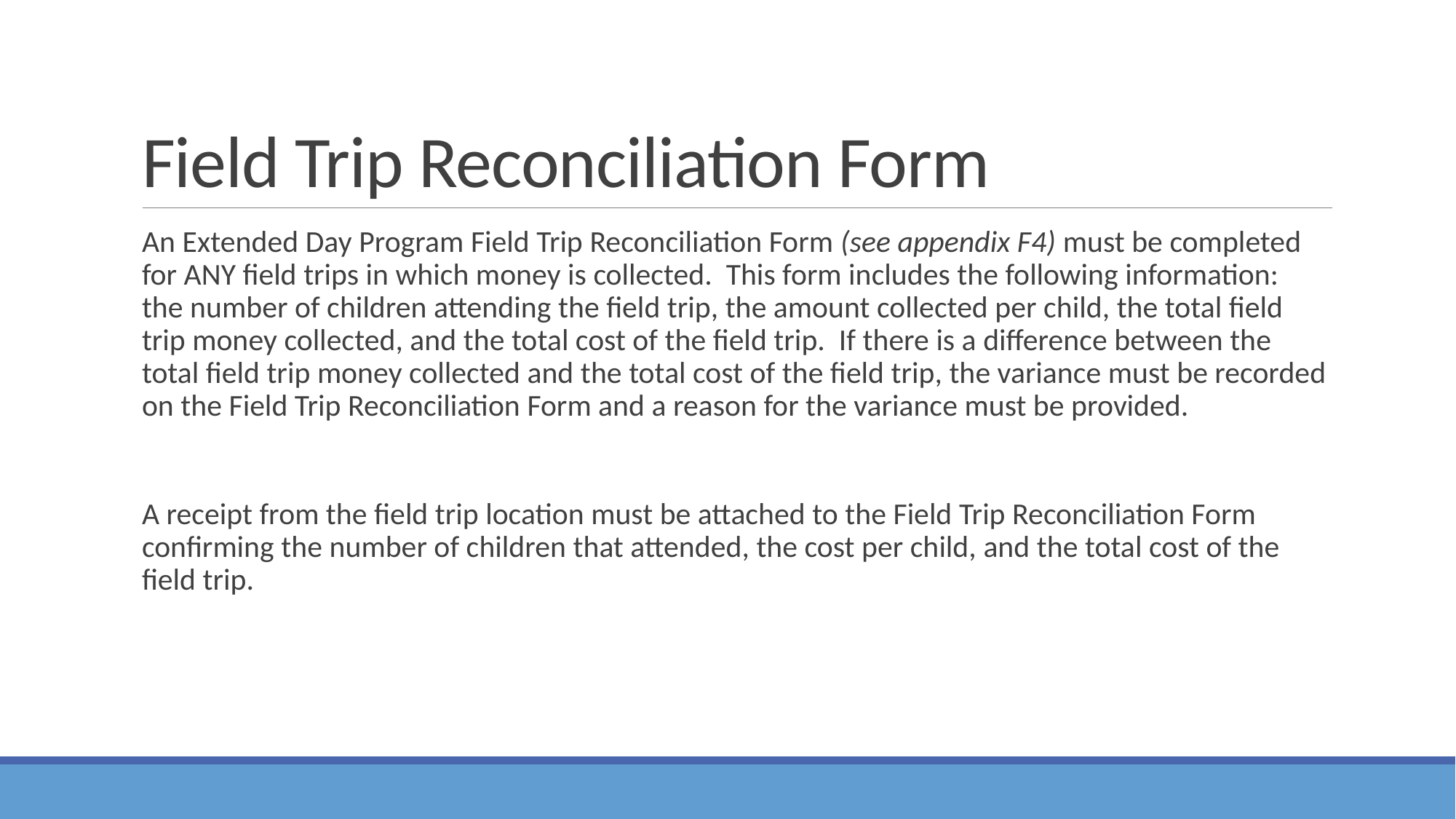

# Field Trip Reconciliation Form
An Extended Day Program Field Trip Reconciliation Form (see appendix F4) must be completed for ANY field trips in which money is collected.  This form includes the following information:  the number of children attending the field trip, the amount collected per child, the total field trip money collected, and the total cost of the field trip.  If there is a difference between the total field trip money collected and the total cost of the field trip, the variance must be recorded on the Field Trip Reconciliation Form and a reason for the variance must be provided.

A receipt from the field trip location must be attached to the Field Trip Reconciliation Form confirming the number of children that attended, the cost per child, and the total cost of the field trip.